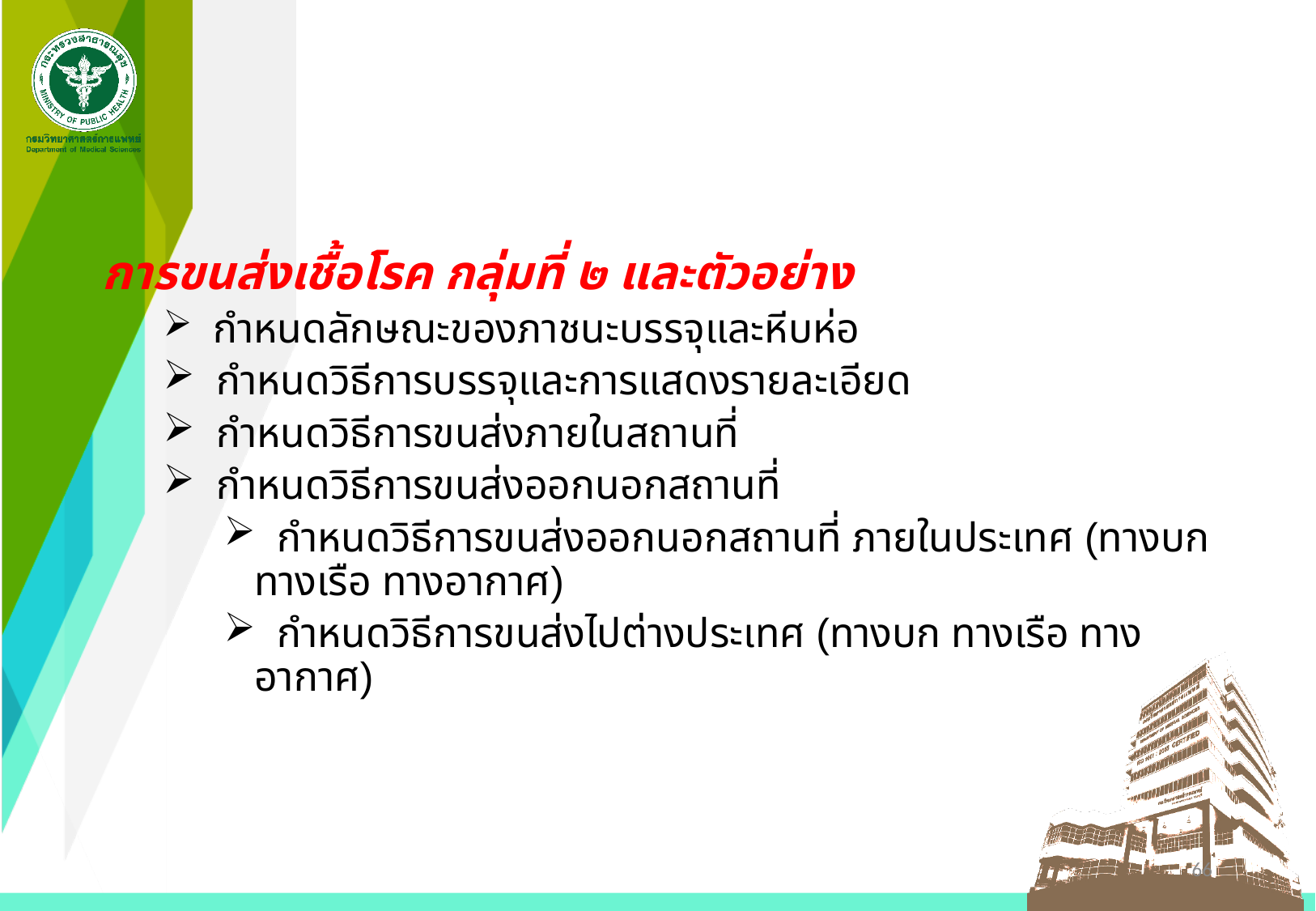

#
การขนส่งเชื้อโรค กลุ่มที่ ๒ และตัวอย่าง
  กำหนดลักษณะของภาชนะบรรจุและหีบห่อ
  กำหนดวิธีการบรรจุและการแสดงรายละเอียด
  กำหนดวิธีการขนส่งภายในสถานที่
  กำหนดวิธีการขนส่งออกนอกสถานที่
  กำหนดวิธีการขนส่งออกนอกสถานที่ ภายในประเทศ (ทางบก ทางเรือ ทางอากาศ)
  กำหนดวิธีการขนส่งไปต่างประเทศ (ทางบก ทางเรือ ทางอากาศ)
66